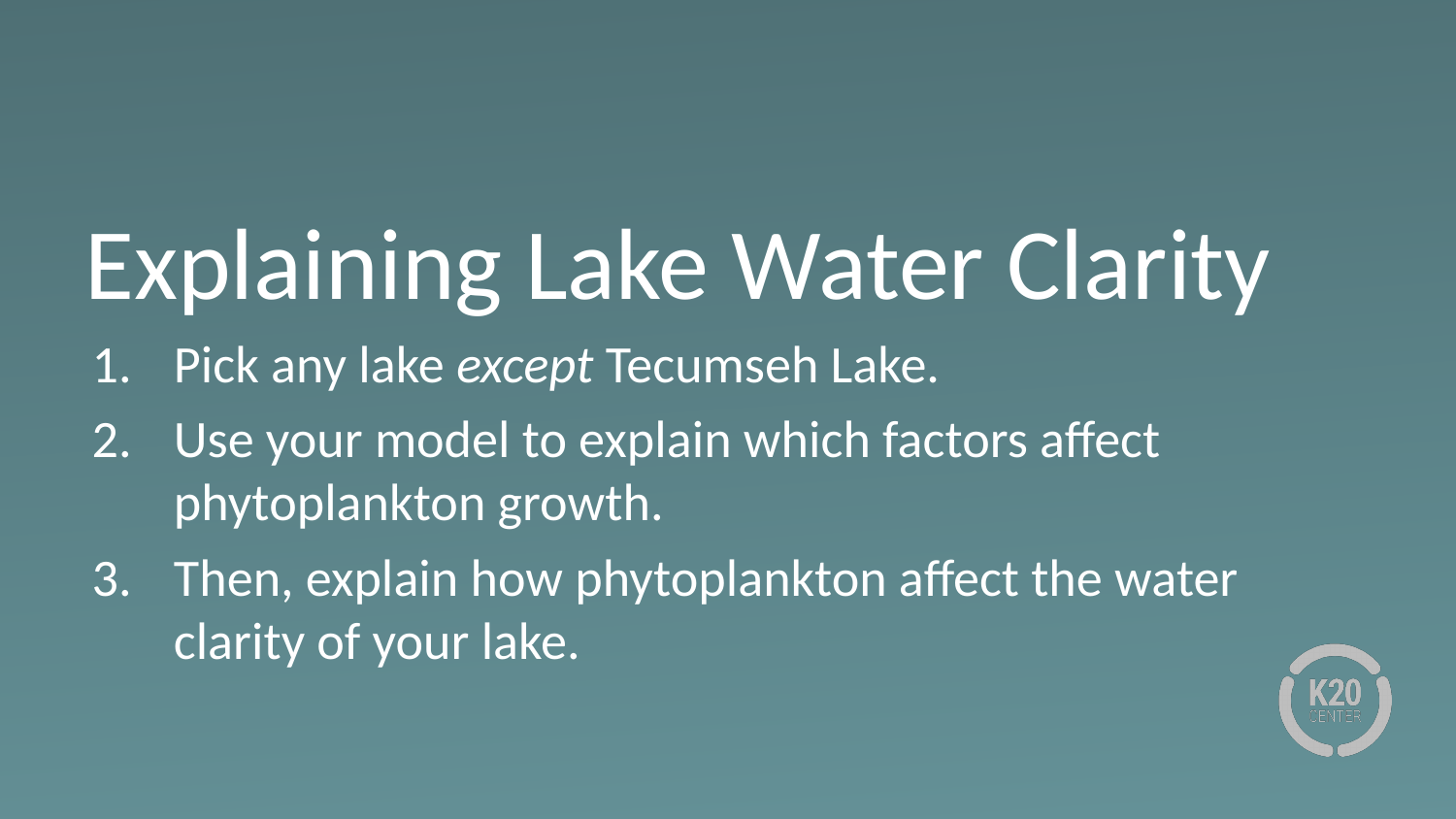

# Explaining Lake Water Clarity
Pick any lake except Tecumseh Lake.
Use your model to explain which factors affect phytoplankton growth.
Then, explain how phytoplankton affect the water clarity of your lake.